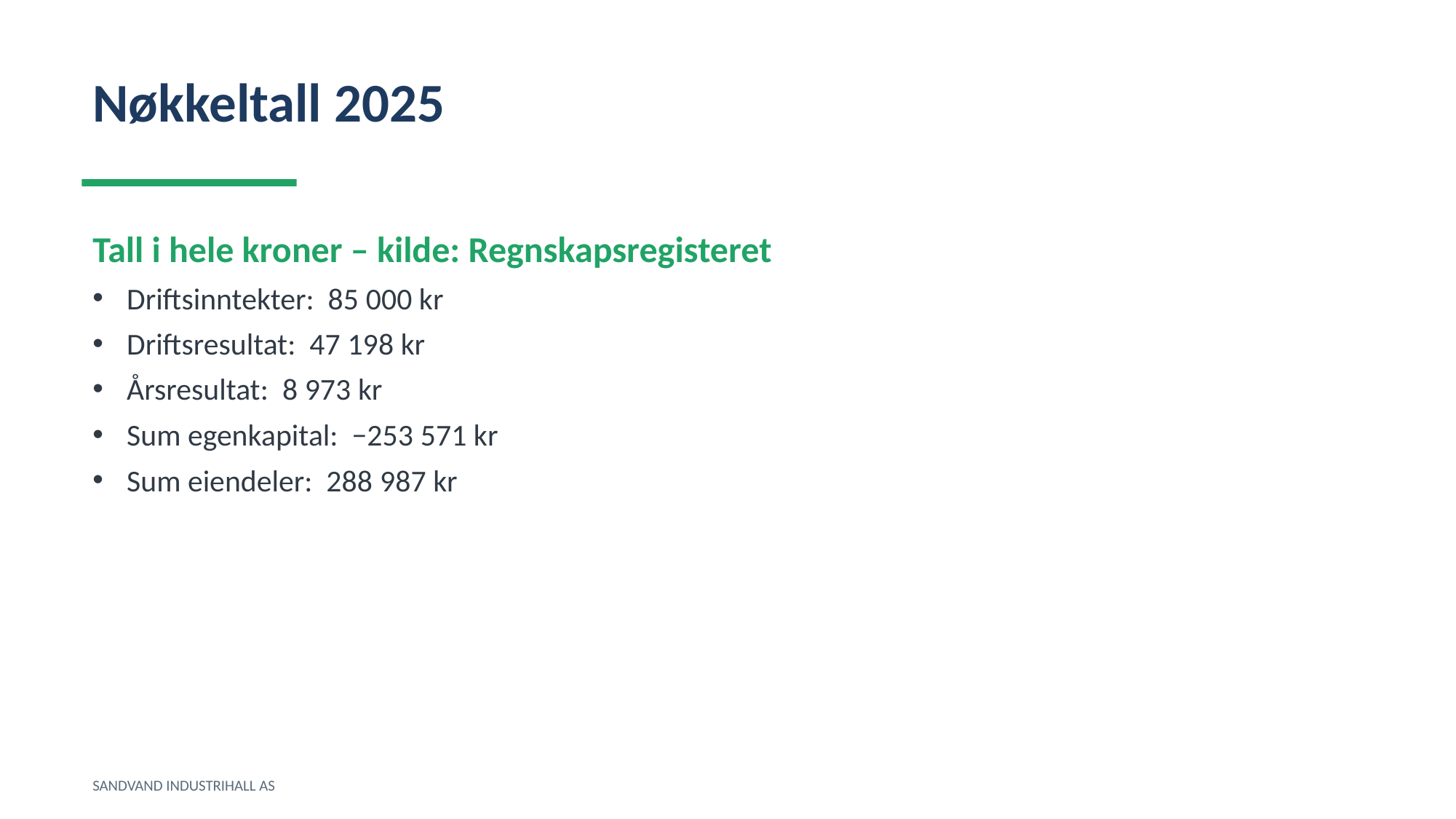

Nøkkeltall 2025

Tall i hele kroner – kilde: Regnskapsregisteret
Driftsinntekter:  85 000 kr
Driftsresultat:  47 198 kr
Årsresultat:  8 973 kr
Sum egenkapital:  −253 571 kr
Sum eiendeler:  288 987 kr
SANDVAND INDUSTRIHALL AS